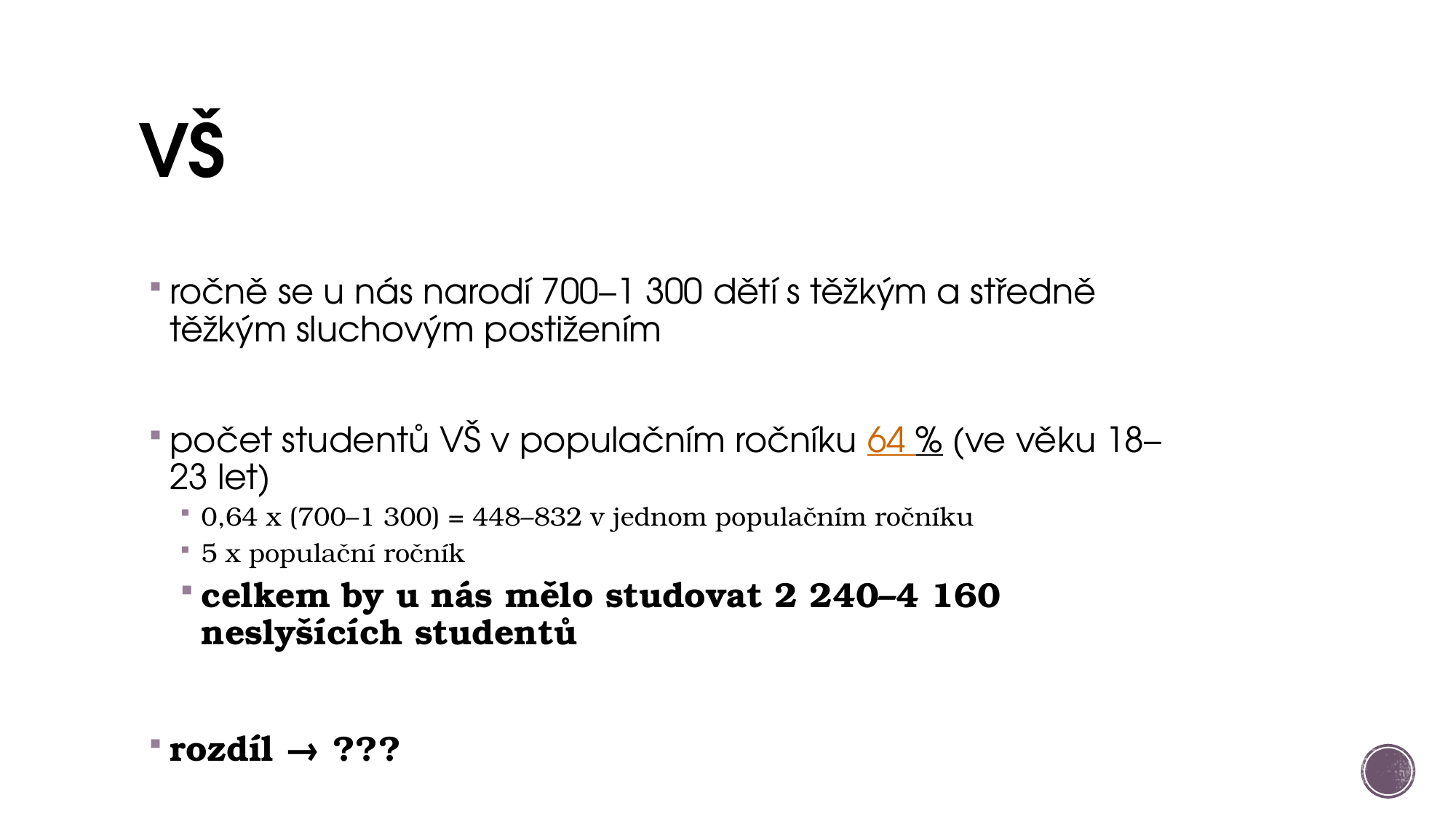

# VŠ
ročně se u nás narodí 700–1 300 dětí s těžkým a středně těžkým sluchovým postižením

počet studentů VŠ v populačním ročníku 64 % (ve věku 18–23 let)
0,64 x (700–1 300) = 448–832 v jednom populačním ročníku
5 x populační ročník
celkem by u nás mělo studovat 2 240–4 160 neslyšících studentů

rozdíl → ???